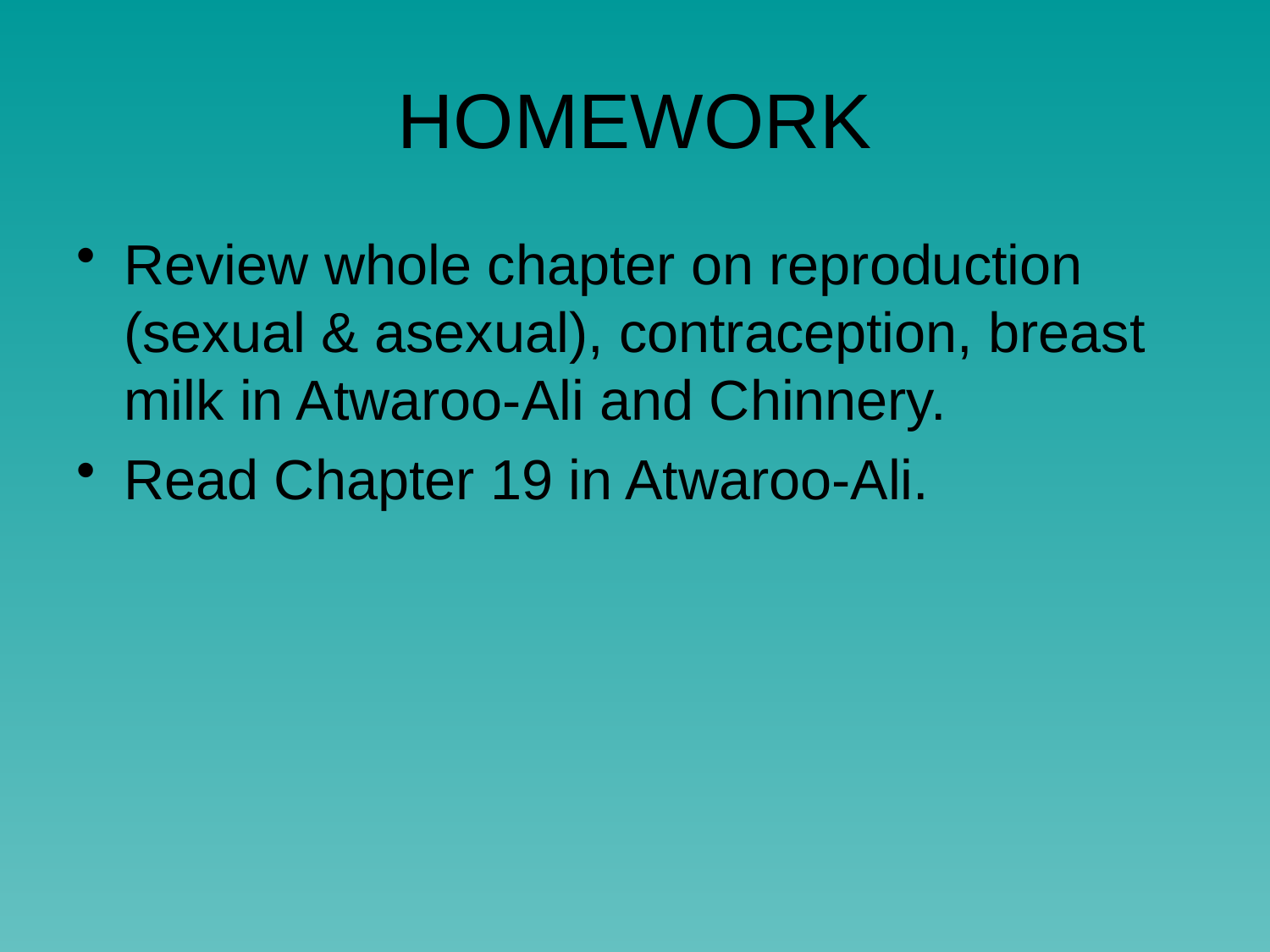

# HOMEWORK
Review whole chapter on reproduction (sexual & asexual), contraception, breast milk in Atwaroo-Ali and Chinnery.
Read Chapter 19 in Atwaroo-Ali.